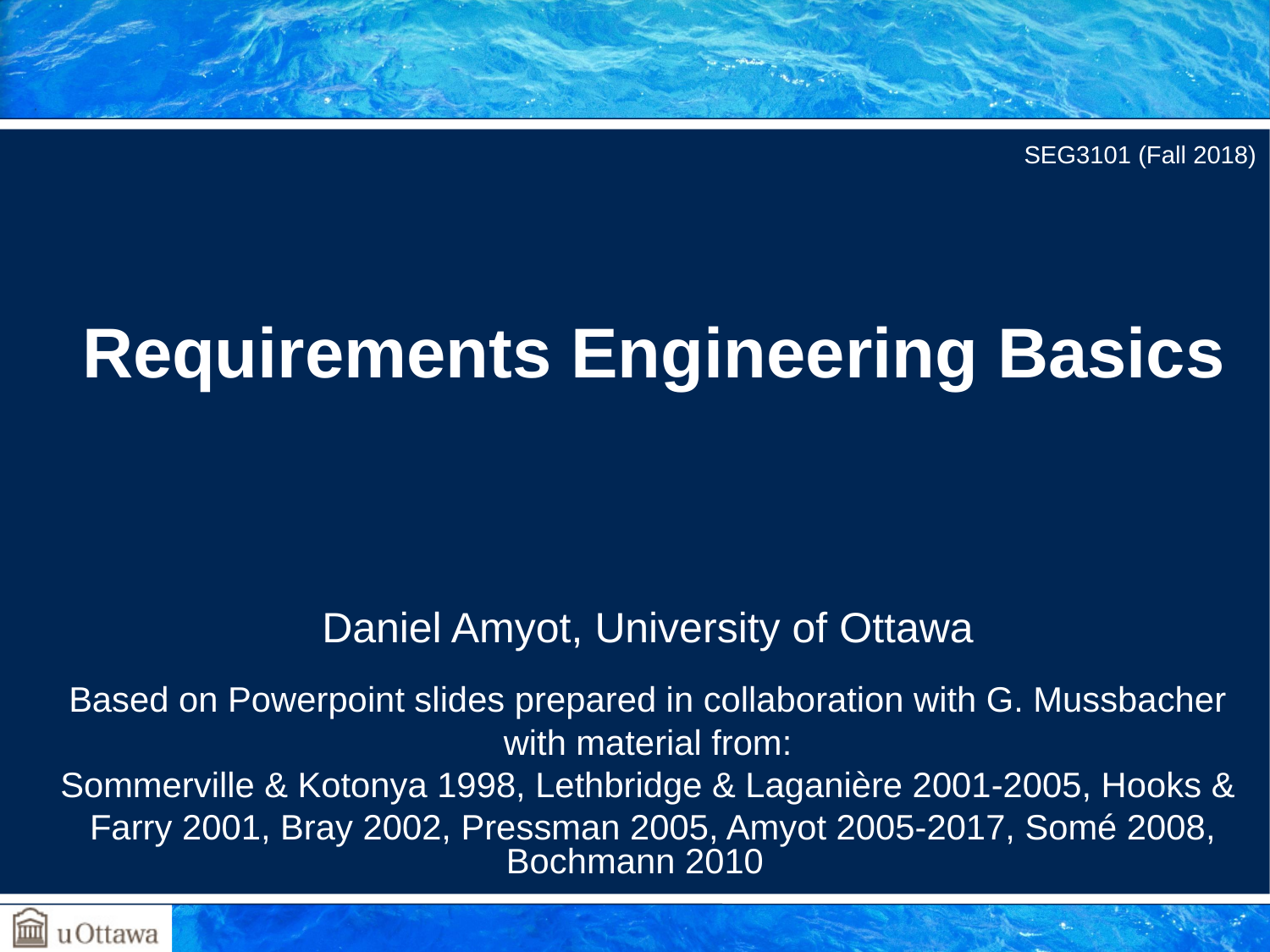

SEG3101 (Fall 2018)
# Requirements Engineering Basics
Daniel Amyot, University of Ottawa

Based on Powerpoint slides prepared in collaboration with G. Mussbacher
with material from:
Sommerville & Kotonya 1998, Lethbridge & Laganière 2001-2005, Hooks &
 Farry 2001, Bray 2002, Pressman 2005, Amyot 2005-2017, Somé 2008, Bochmann 2010